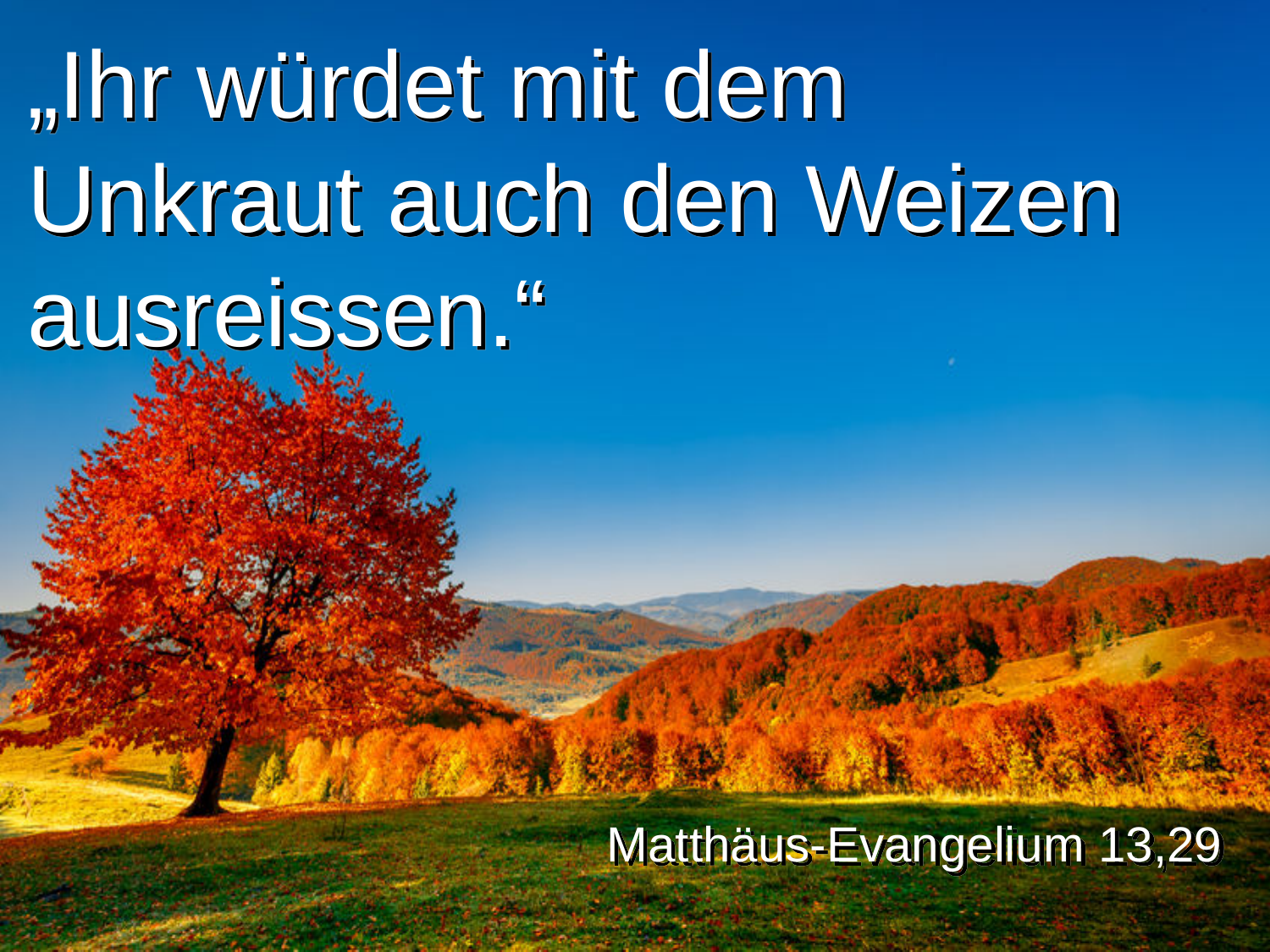

„Ihr würdet mit dem Unkraut auch den Weizen ausreissen.“
Matthäus-Evangelium 13,29